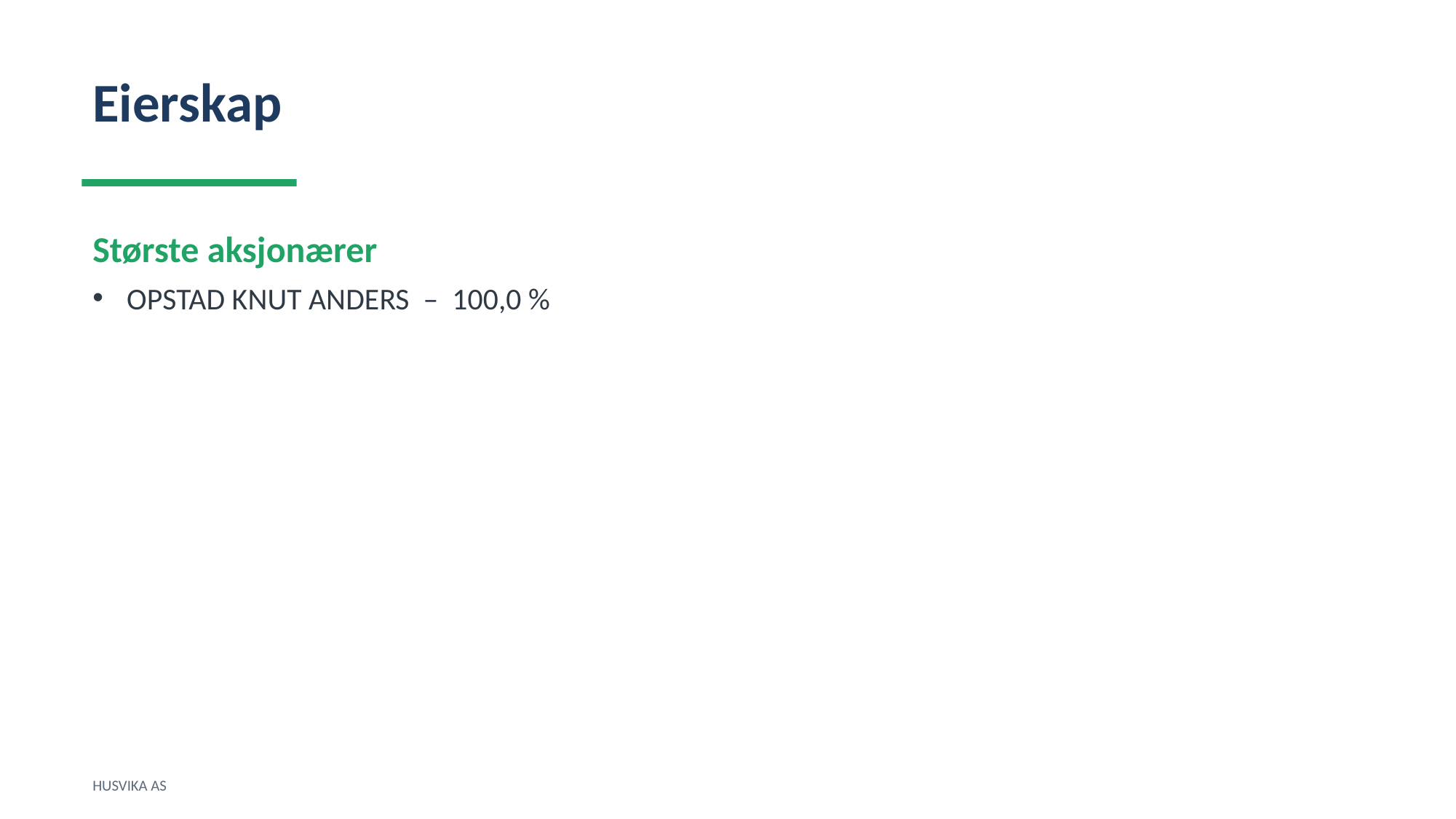

Eierskap

Største aksjonærer
OPSTAD KNUT ANDERS  –  100,0 %
HUSVIKA AS